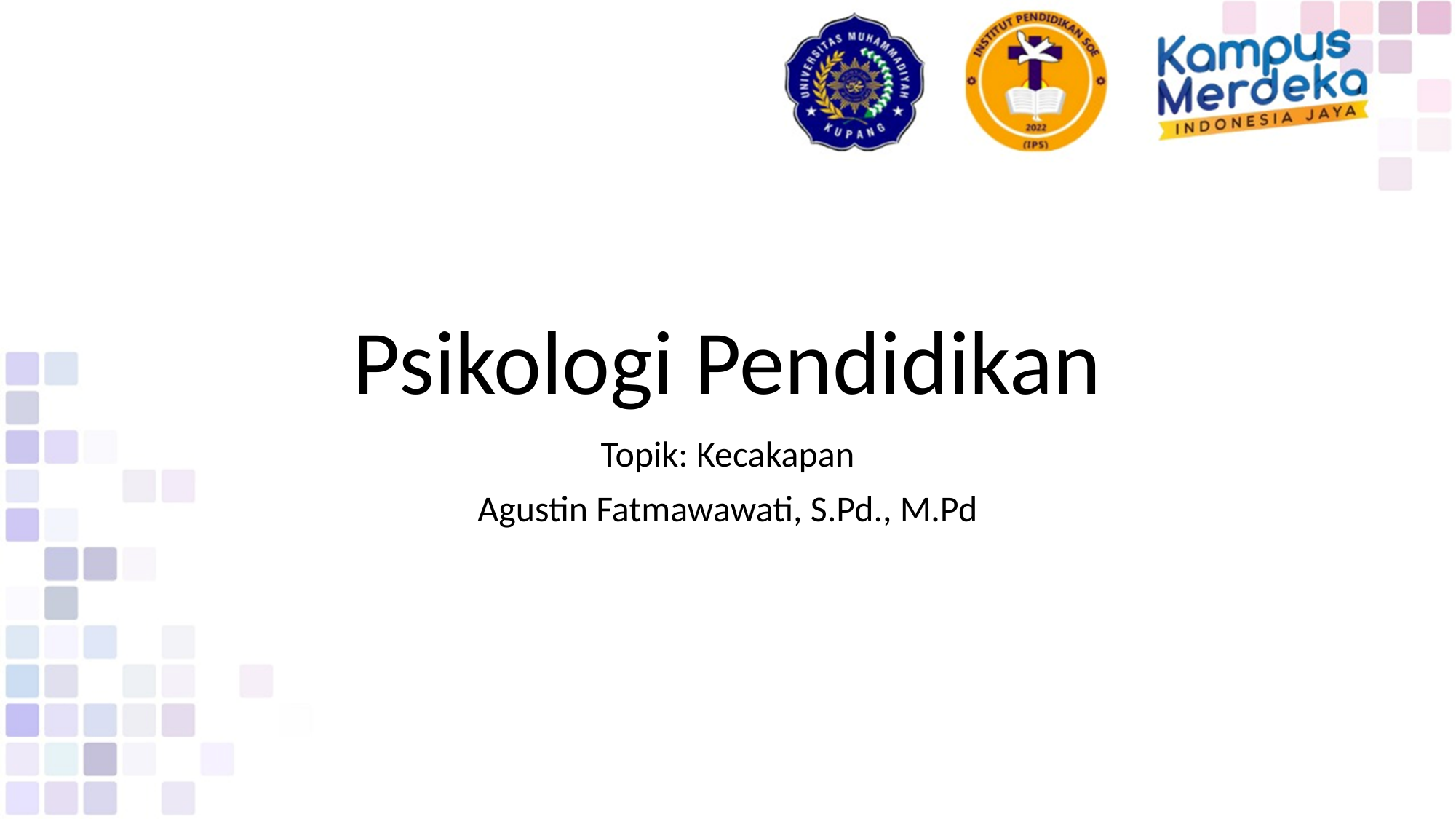

# Psikologi Pendidikan
Topik: Kecakapan
Agustin Fatmawawati, S.Pd., M.Pd